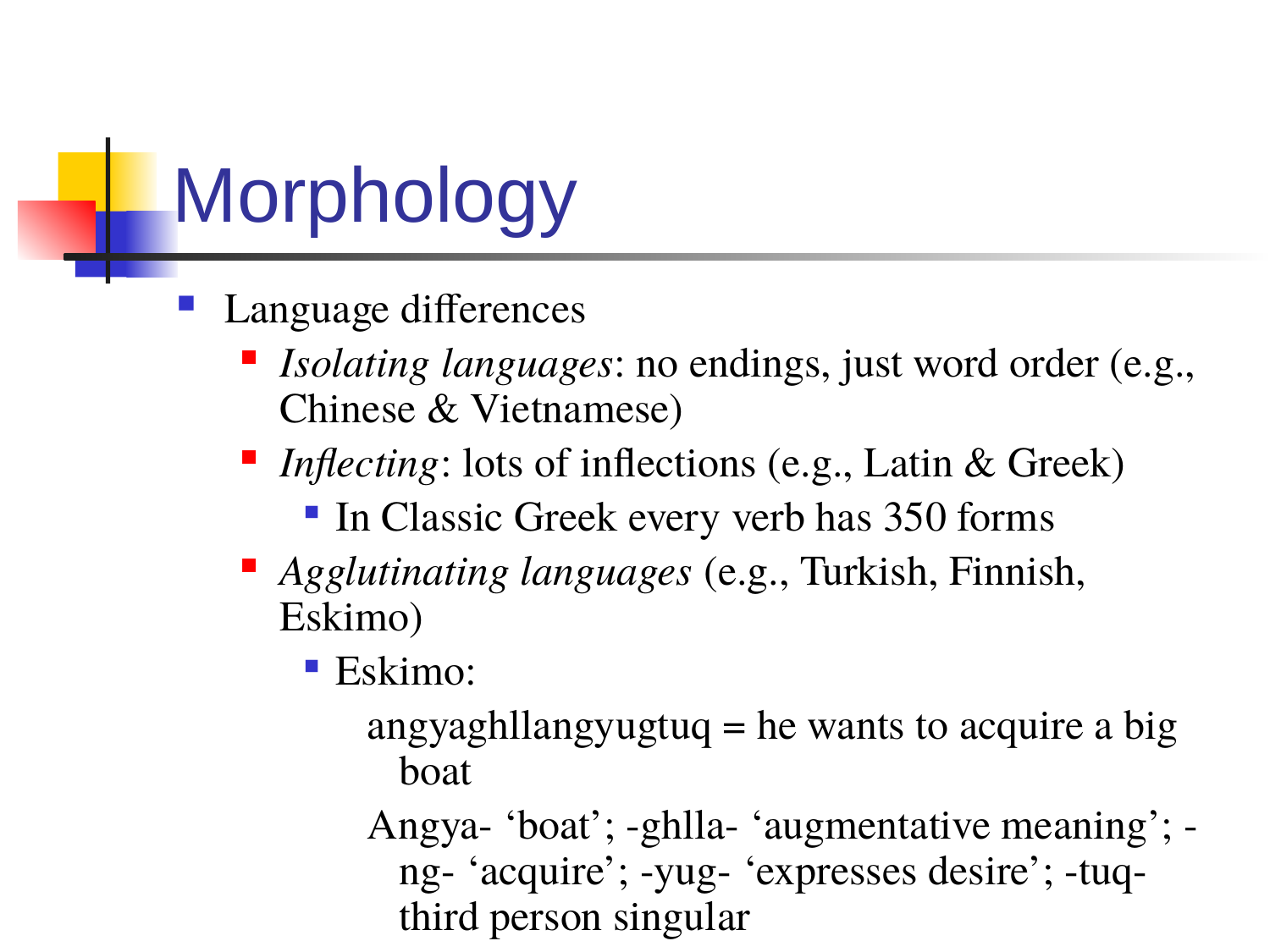

# Morphology
Language differences
Isolating languages: no endings, just word order (e.g., Chinese & Vietnamese)
Inflecting: lots of inflections (e.g., Latin & Greek)
In Classic Greek every verb has 350 forms
Agglutinating languages (e.g., Turkish, Finnish, Eskimo)
Eskimo:
angyaghllangyugtuq = he wants to acquire a big boat
Angya- ‘boat’; -ghlla- ‘augmentative meaning’; -ng- ‘acquire’; -yug- ‘expresses desire’; -tuq- third person singular